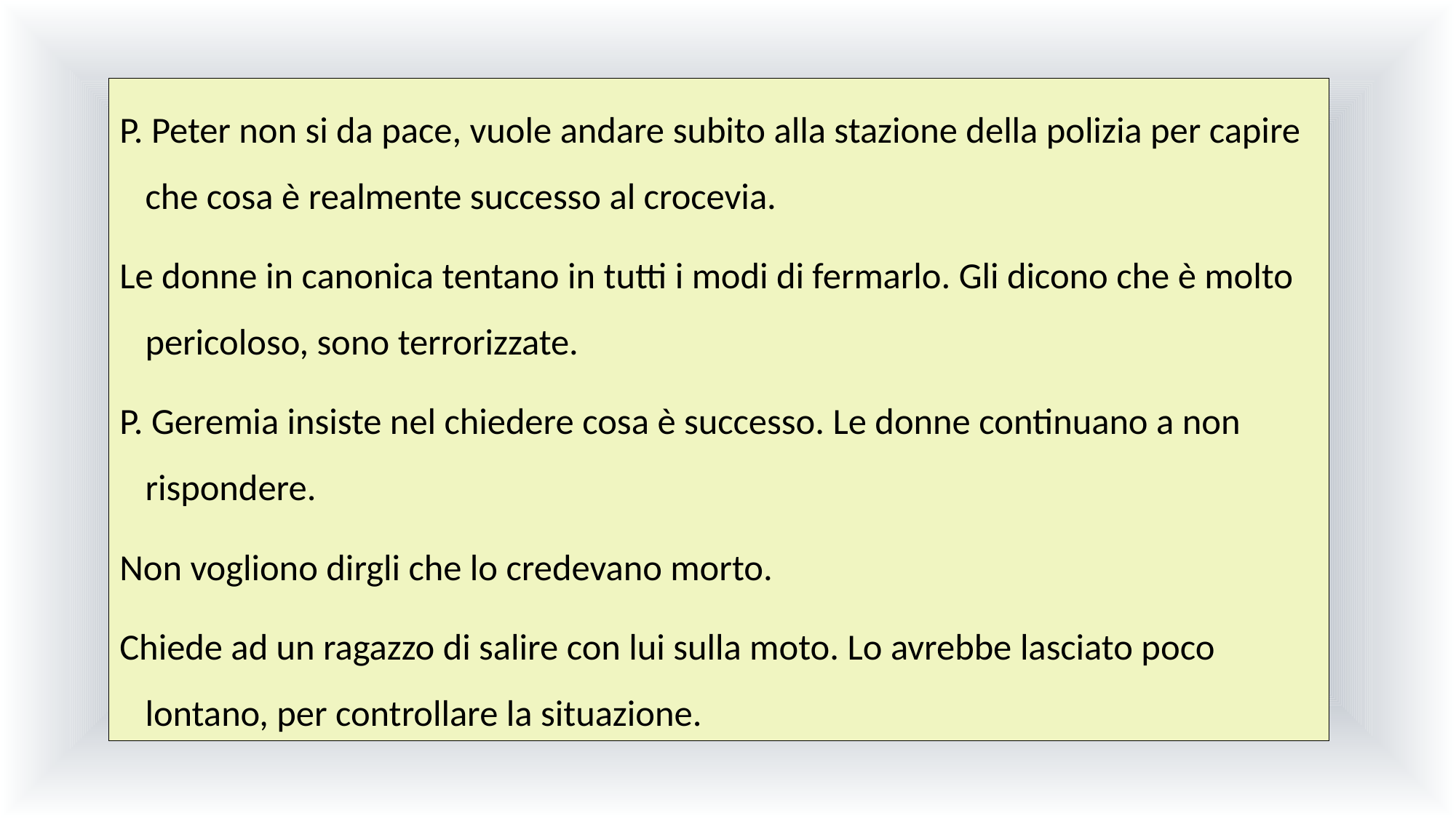

P. Peter non si da pace, vuole andare subito alla stazione della polizia per capire che cosa è realmente successo al crocevia.
Le donne in canonica tentano in tutti i modi di fermarlo. Gli dicono che è molto pericoloso, sono terrorizzate.
P. Geremia insiste nel chiedere cosa è successo. Le donne continuano a non rispondere.
Non vogliono dirgli che lo credevano morto.
Chiede ad un ragazzo di salire con lui sulla moto. Lo avrebbe lasciato poco lontano, per controllare la situazione.